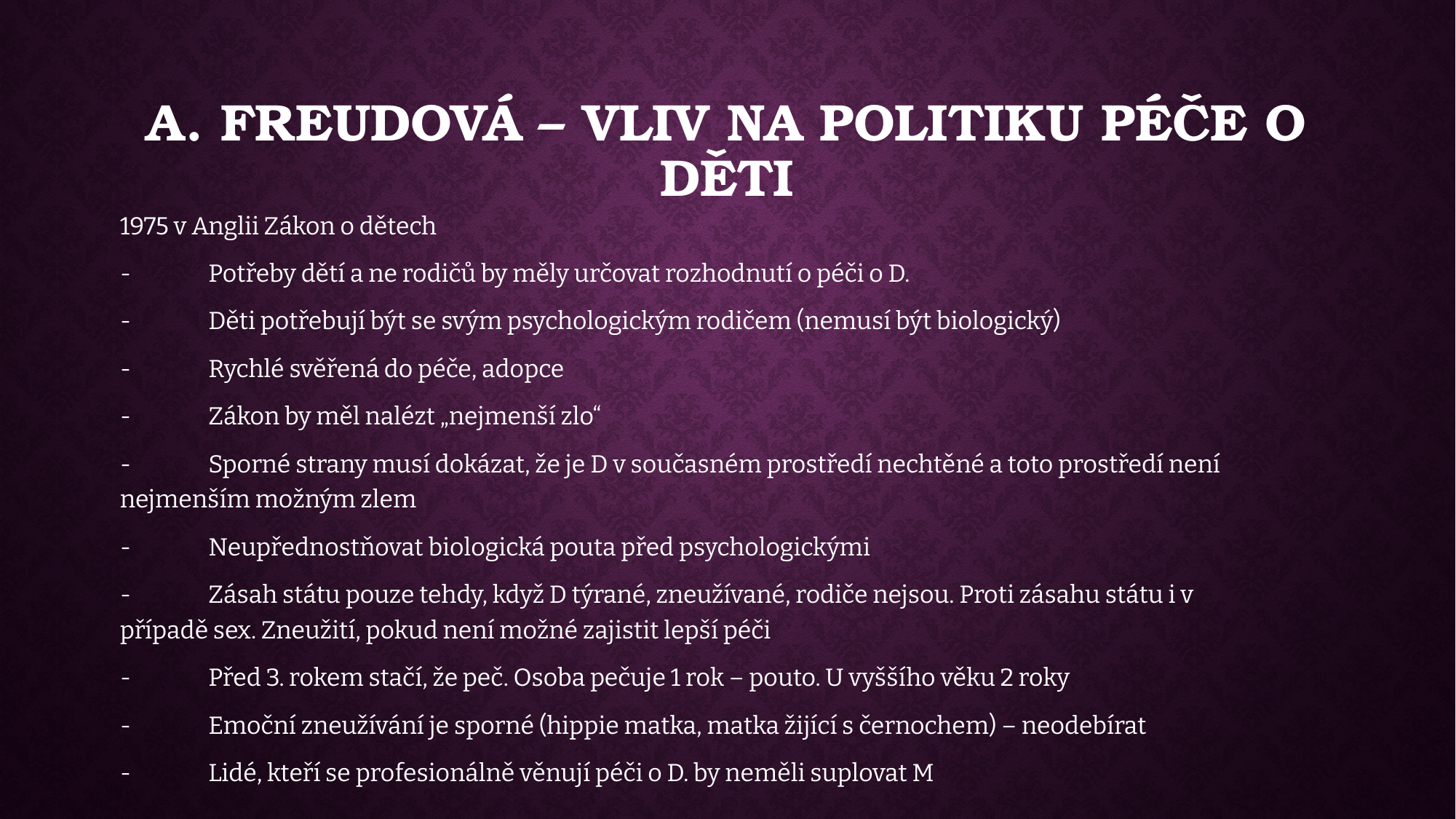

# A. Freudová – vliv na politiku péče o děti
1975 v Anglii Zákon o dětech
-	Potřeby dětí a ne rodičů by měly určovat rozhodnutí o péči o D.
-	Děti potřebují být se svým psychologickým rodičem (nemusí být biologický)
-	Rychlé svěřená do péče, adopce
-	Zákon by měl nalézt „nejmenší zlo“
-	Sporné strany musí dokázat, že je D v současném prostředí nechtěné a toto prostředí není     	nejmenším možným zlem
-	Neupřednostňovat biologická pouta před psychologickými
-	Zásah státu pouze tehdy, když D týrané, zneužívané, rodiče nejsou. Proti zásahu státu i v 	případě sex. Zneužití, pokud není možné zajistit lepší péči
-	Před 3. rokem stačí, že peč. Osoba pečuje 1 rok – pouto. U vyššího věku 2 roky
-	Emoční zneužívání je sporné (hippie matka, matka žijící s černochem) – neodebírat
-	Lidé, kteří se profesionálně věnují péči o D. by neměli suplovat M